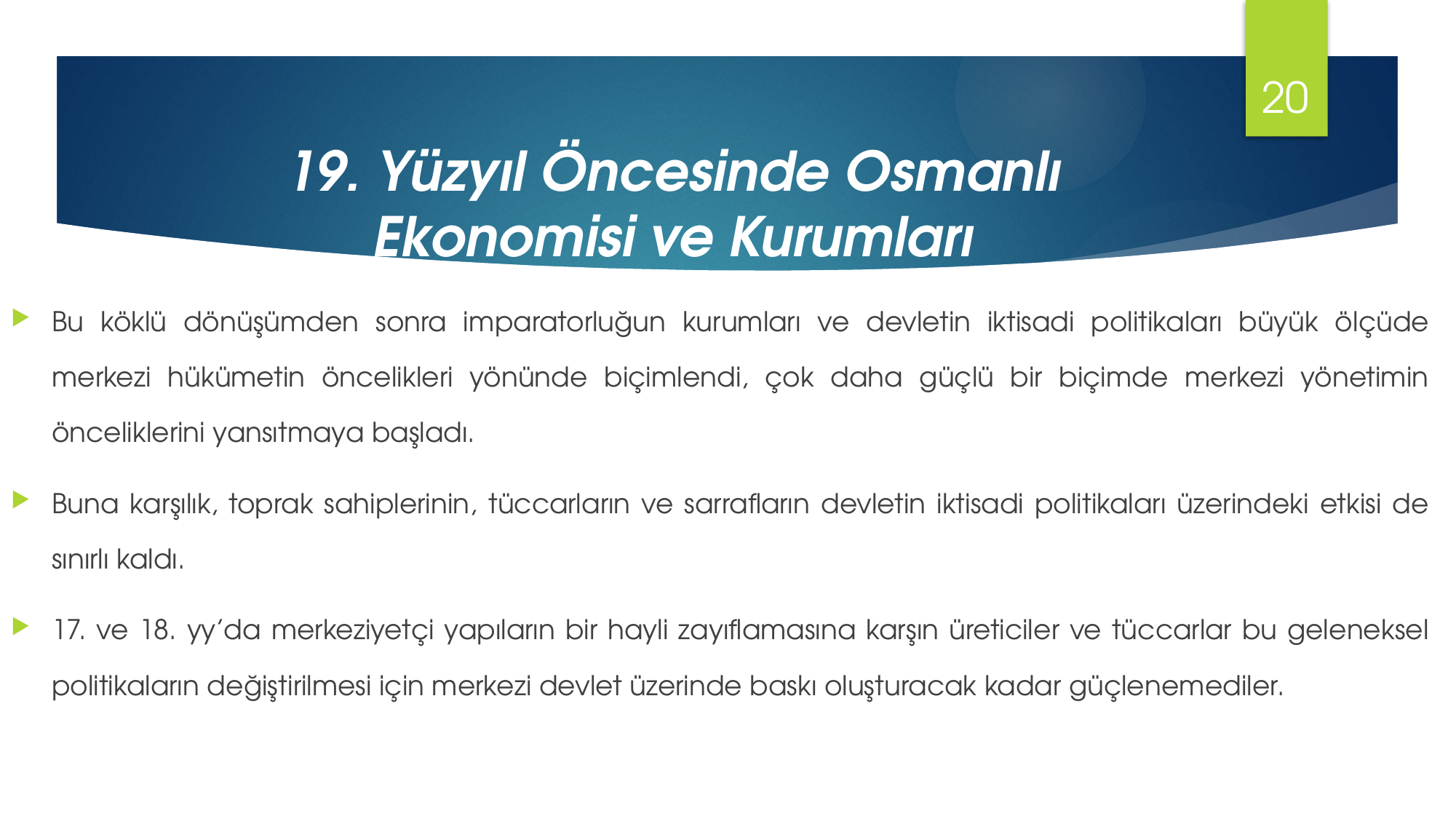

20
19. Yüzyıl Öncesinde Osmanlı Ekonomisi ve Kurumları
Bu köklü dönüşümden sonra imparatorluğun kurumları ve devletin iktisadi politikaları büyük ölçüde merkezi hükümetin öncelikleri yönünde biçimlendi, çok daha güçlü bir biçimde merkezi yönetimin önceliklerini yansıtmaya başladı.
Buna karşılık, toprak sahiplerinin, tüccarların ve sarrafların devletin iktisadi politikaları üzerindeki etkisi de sınırlı kaldı.
17. ve 18. yy’da merkeziyetçi yapıların bir hayli zayıflamasına karşın üreticiler ve tüccarlar bu geleneksel politikaların değiştirilmesi için merkezi devlet üzerinde baskı oluşturacak kadar güçlenemediler.